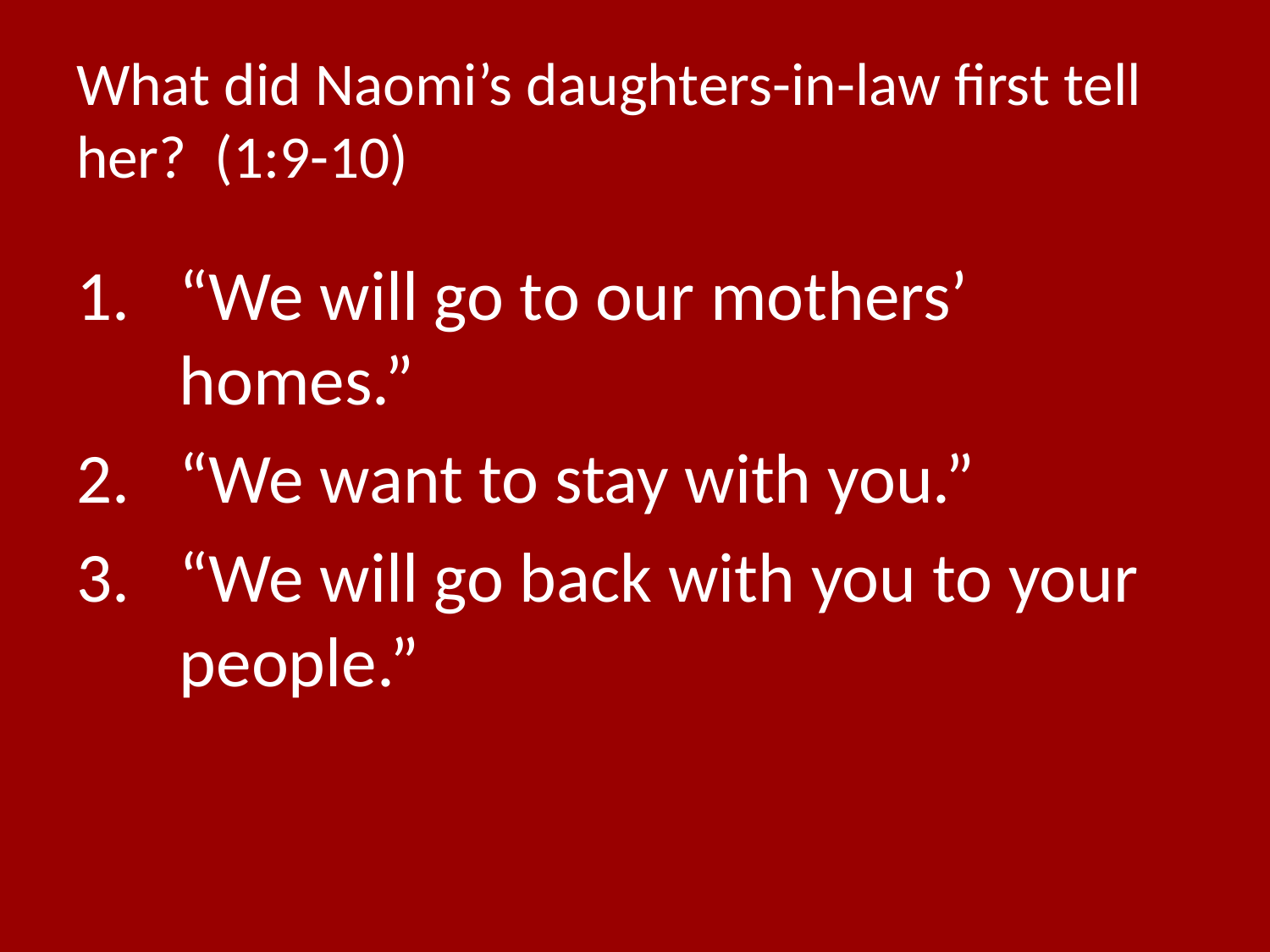

# What did Naomi’s daughters-in-law first tell her?  (1:9-10)
“We will go to our mothers’ homes.”
“We want to stay with you.”
“We will go back with you to your people.”